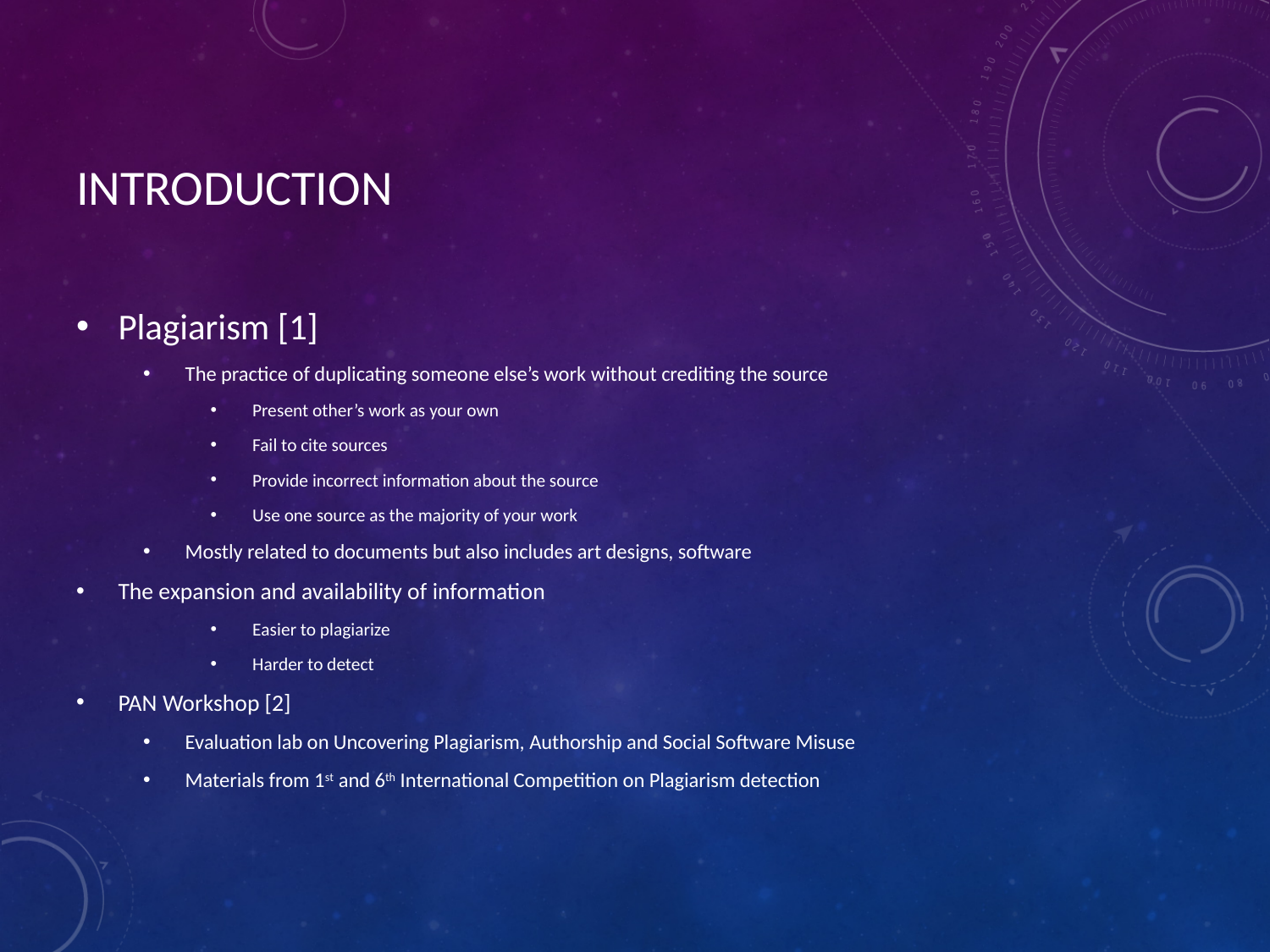

# Introduction
Plagiarism [1]
The practice of duplicating someone else’s work without crediting the source
Present other’s work as your own
Fail to cite sources
Provide incorrect information about the source
Use one source as the majority of your work
Mostly related to documents but also includes art designs, software
The expansion and availability of information
Easier to plagiarize
Harder to detect
PAN Workshop [2]
Evaluation lab on Uncovering Plagiarism, Authorship and Social Software Misuse
Materials from 1st and 6th International Competition on Plagiarism detection